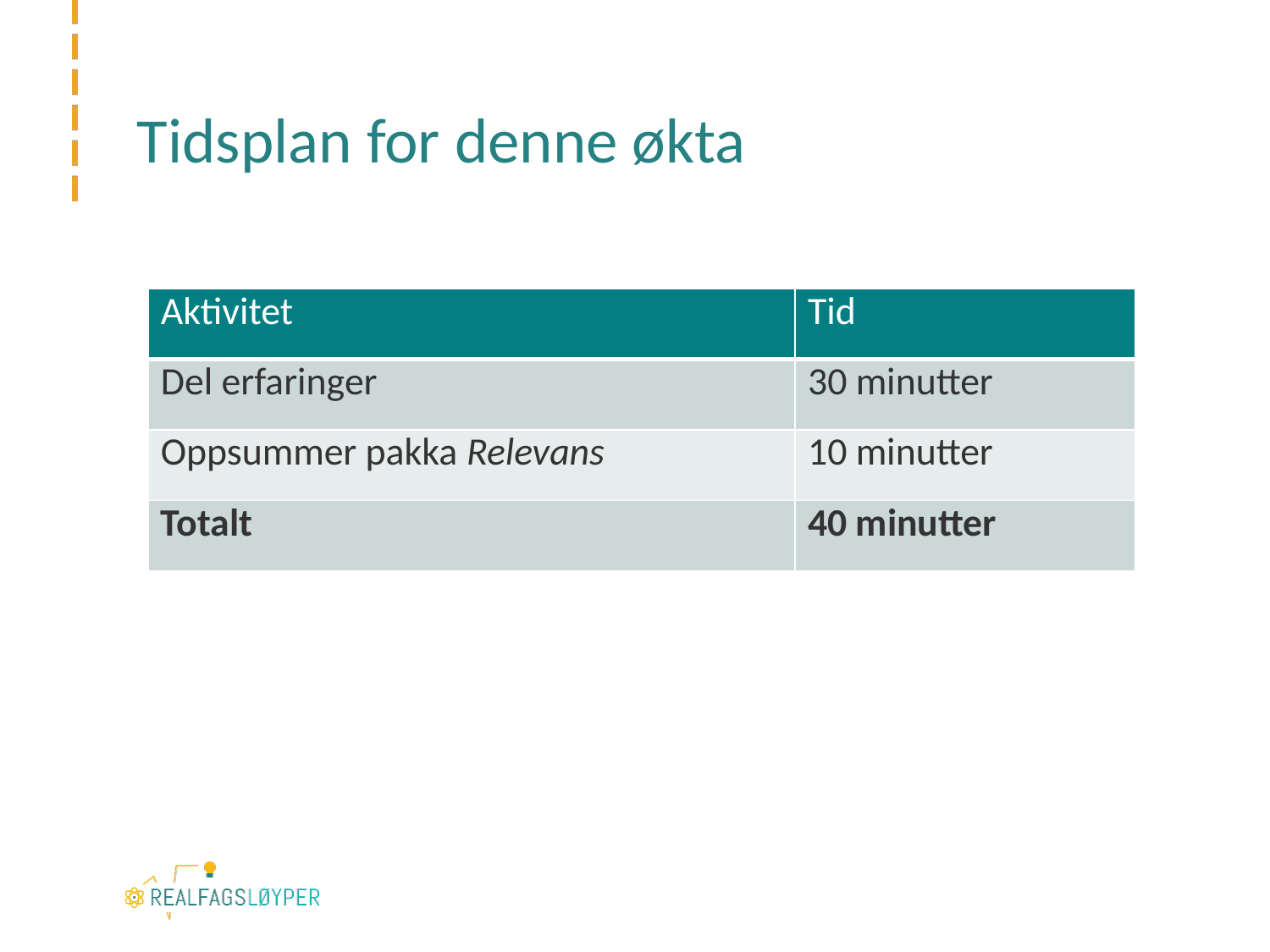

# Tidsplan for denne økta

| Aktivitet | Tid |
| --- | --- |
| Del erfaringer | 30 minutter |
| Oppsummer pakka Relevans | 10 minutter |
| Totalt | 40 minutter |